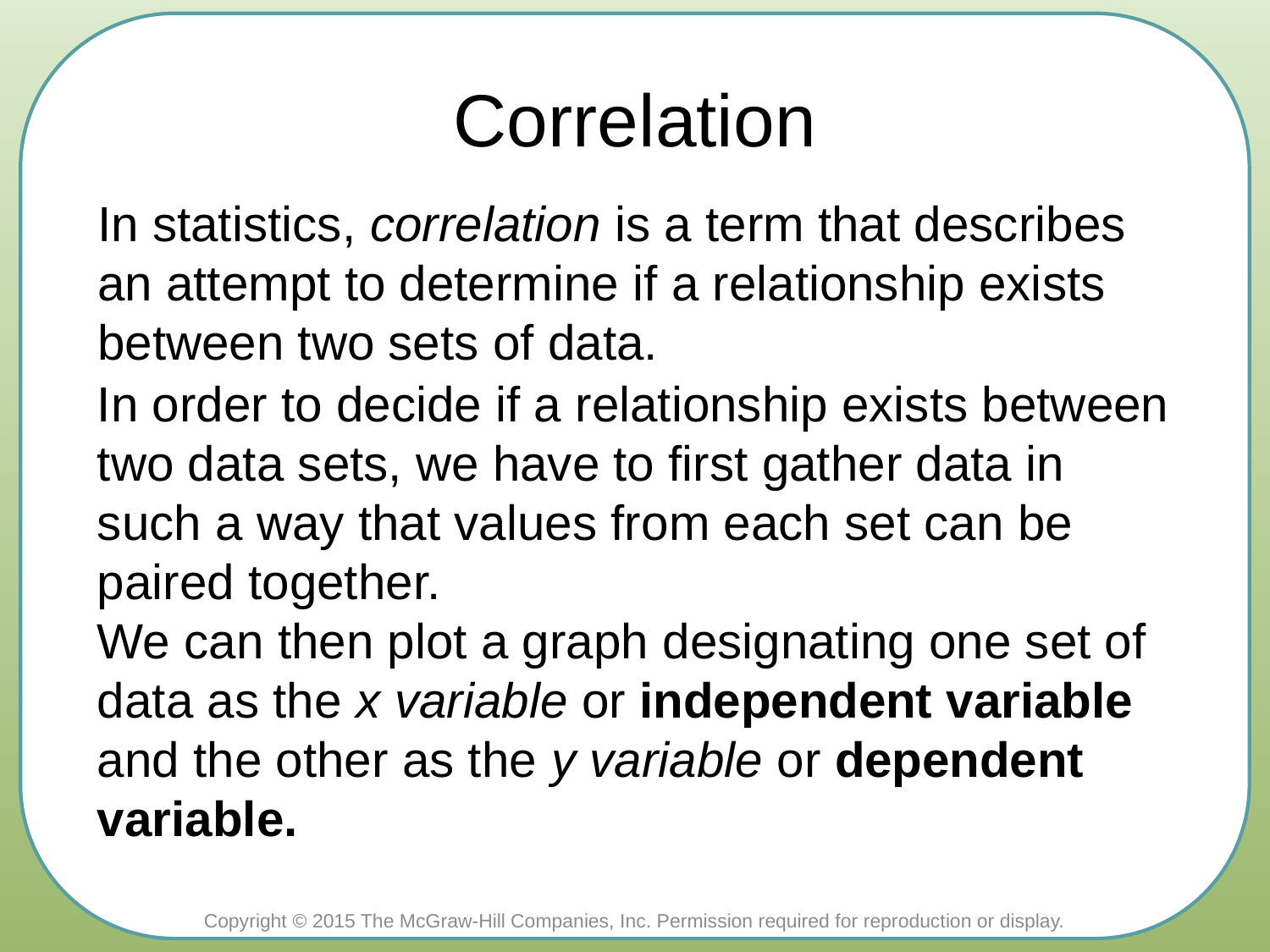

# Correlation
In statistics, correlation is a term that describes an attempt to determine if a relationship exists between two sets of data.
In order to decide if a relationship exists between two data sets, we have to first gather data in such a way that values from each set can be paired together.
We can then plot a graph designating one set of data as the x variable or independent variable and the other as the y variable or dependent variable.